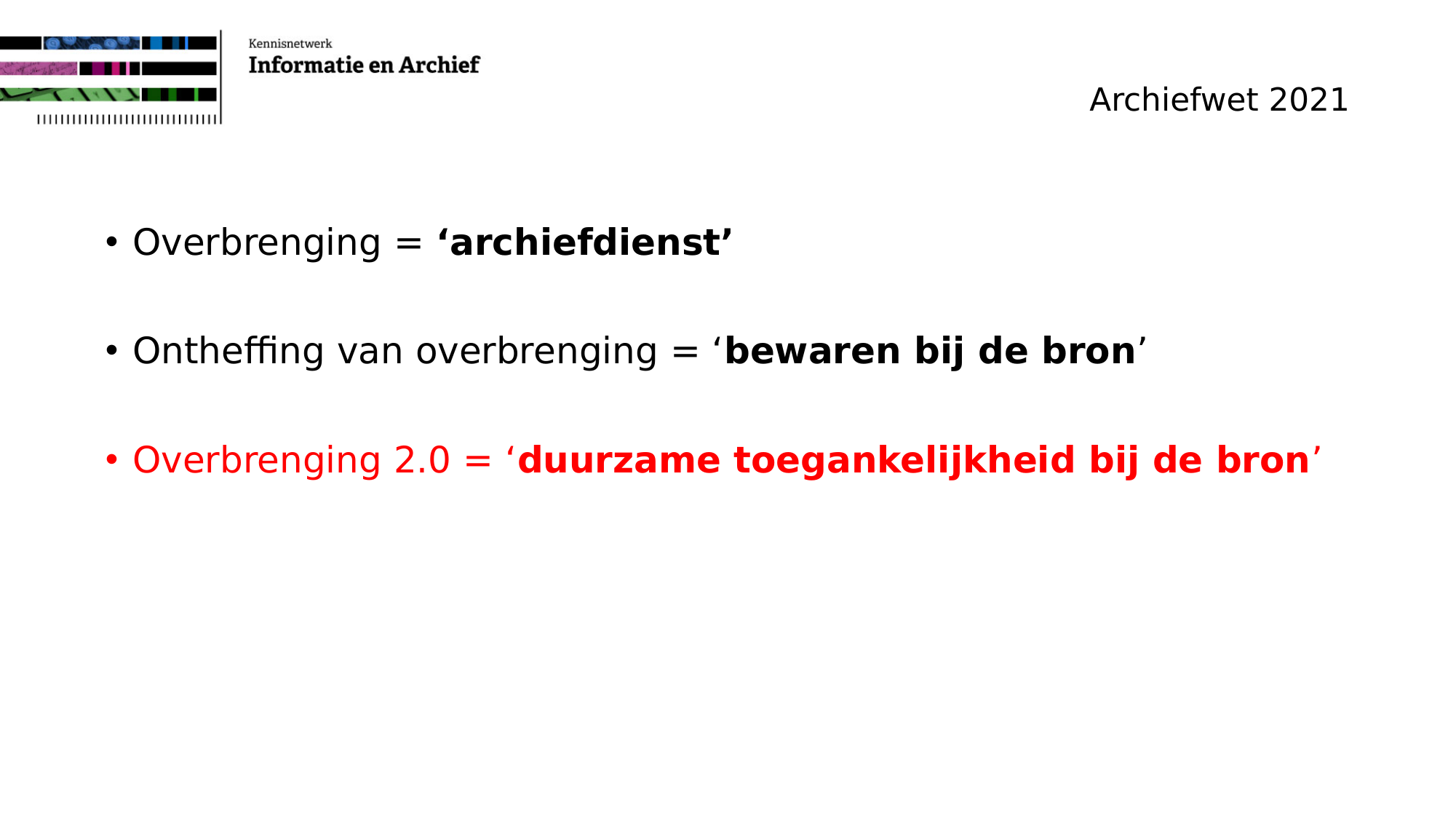

# Archiefwet 2021
Overbrenging = ‘archiefdienst’

Ontheffing van overbrenging = ‘bewaren bij de bron’

Overbrenging 2.0 = ‘duurzame toegankelijkheid bij de bron’